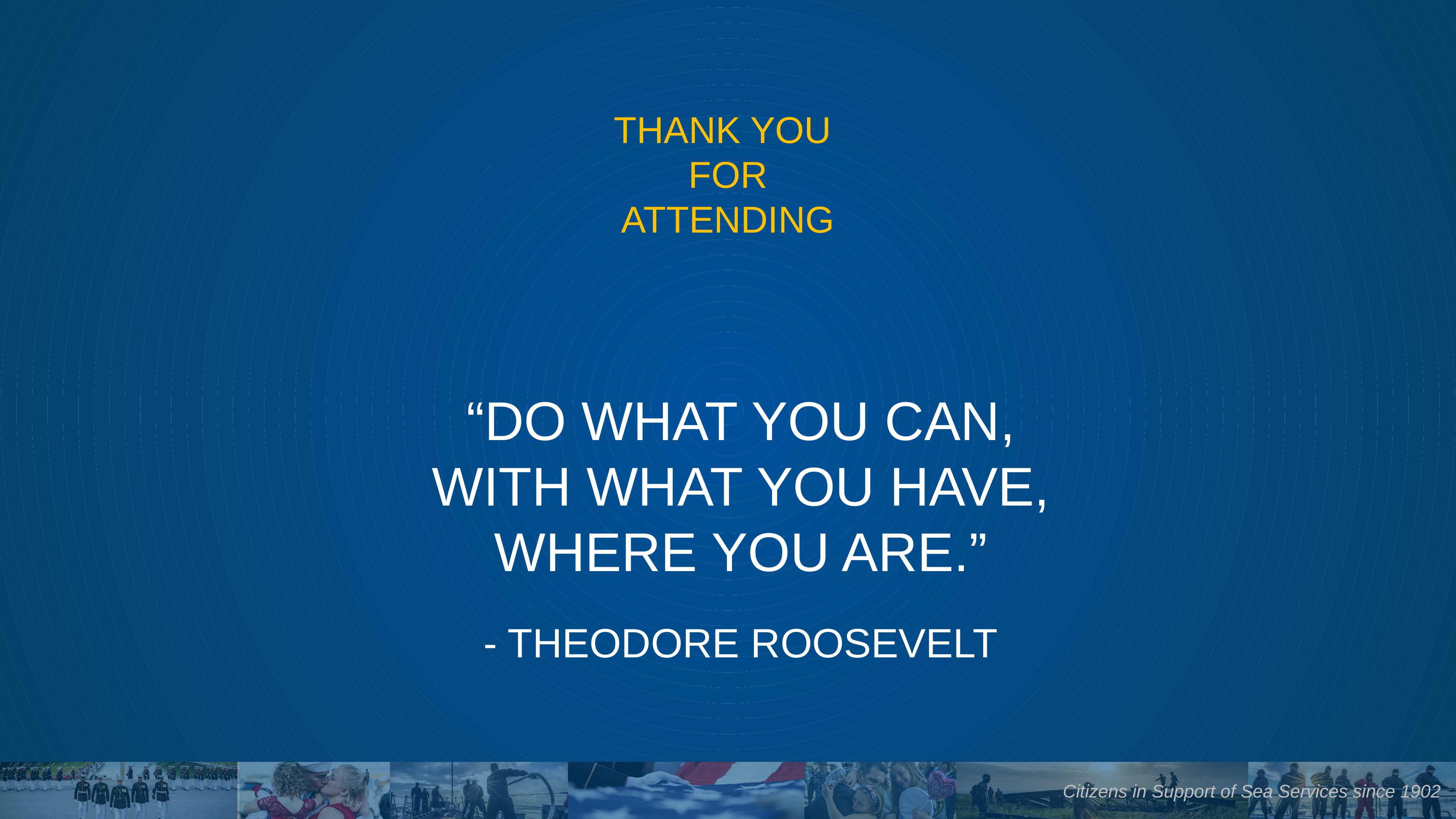

# THANK YOU FOR ATTENDING
“DO WHAT YOU CAN, WITH WHAT YOU HAVE,
WHERE YOU ARE.”
- THEODORE ROOSEVELT